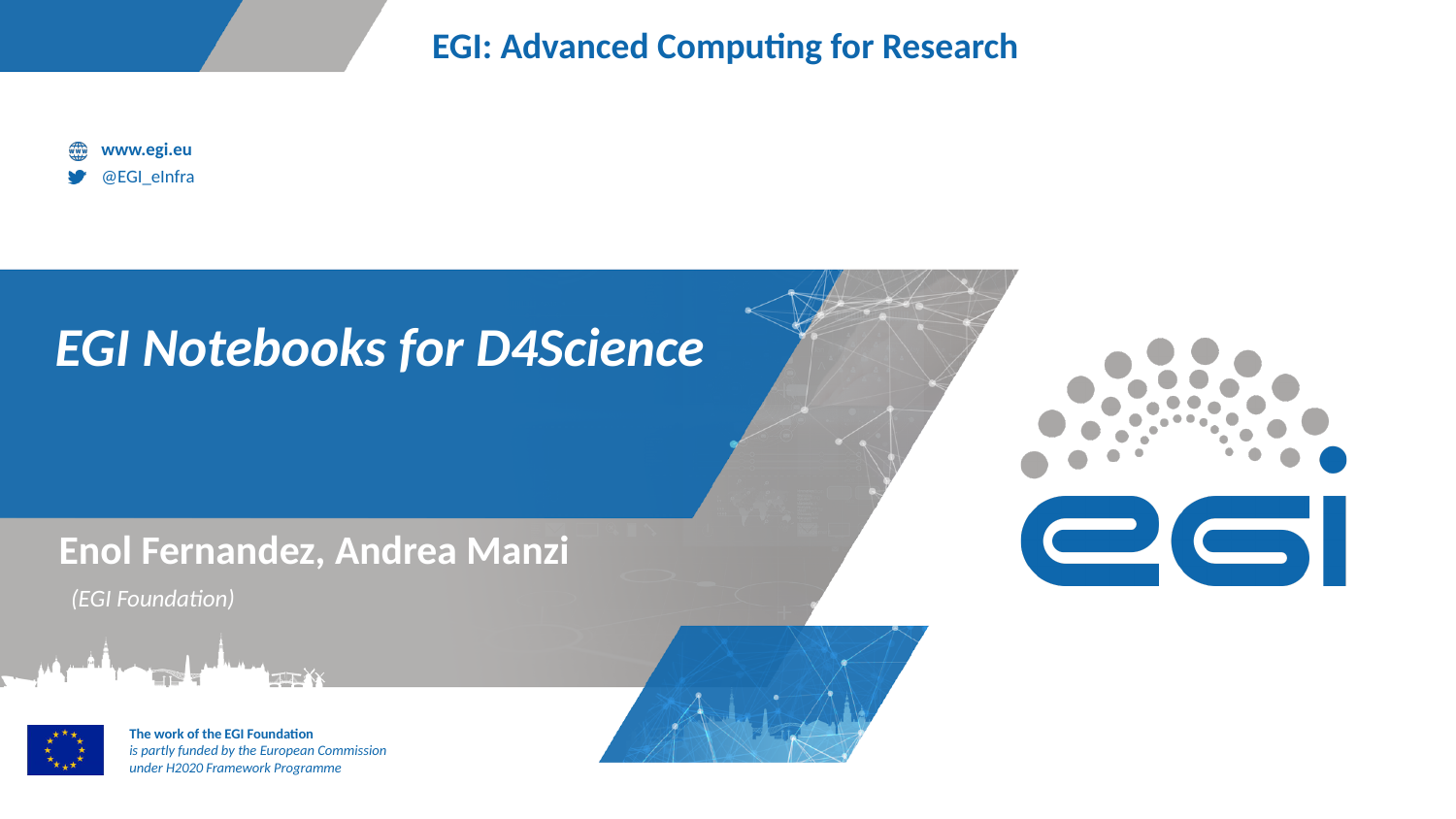

EGI Notebooks for D4Science
Enol Fernandez, Andrea Manzi
(EGI Foundation)